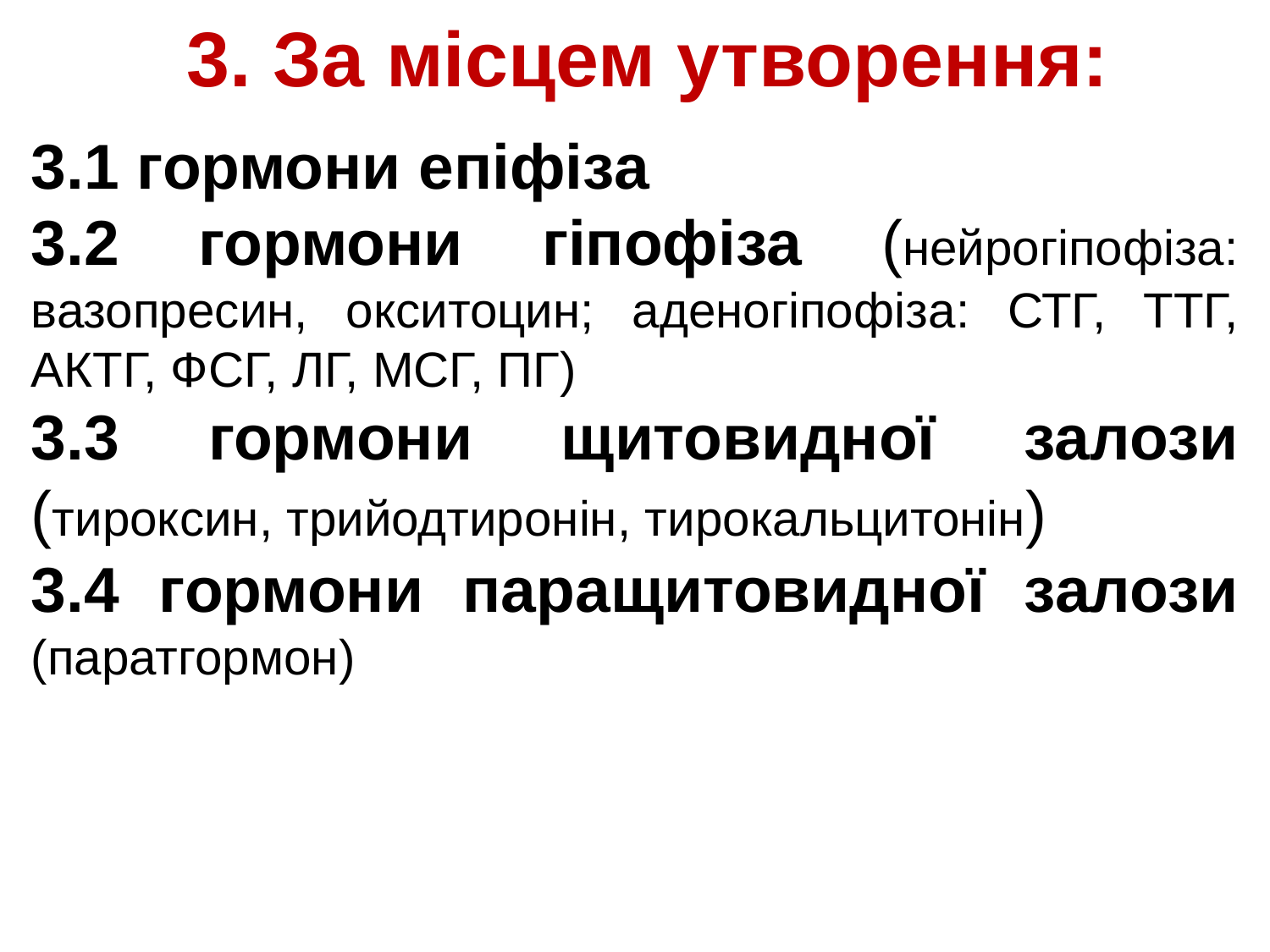

# 3. За місцем утворення:
3.1 гормони епіфіза
3.2 гормони гіпофіза (нейрогіпофіза: вазопресин, окситоцин; аденогіпофіза: СТГ, ТТГ, АКТГ, ФСГ, ЛГ, МСГ, ПГ)
3.3 гормони щитовидної залози (тироксин, трийодтиронін, тирокальцитонін)
3.4 гормони паращитовидної залози (паратгормон)